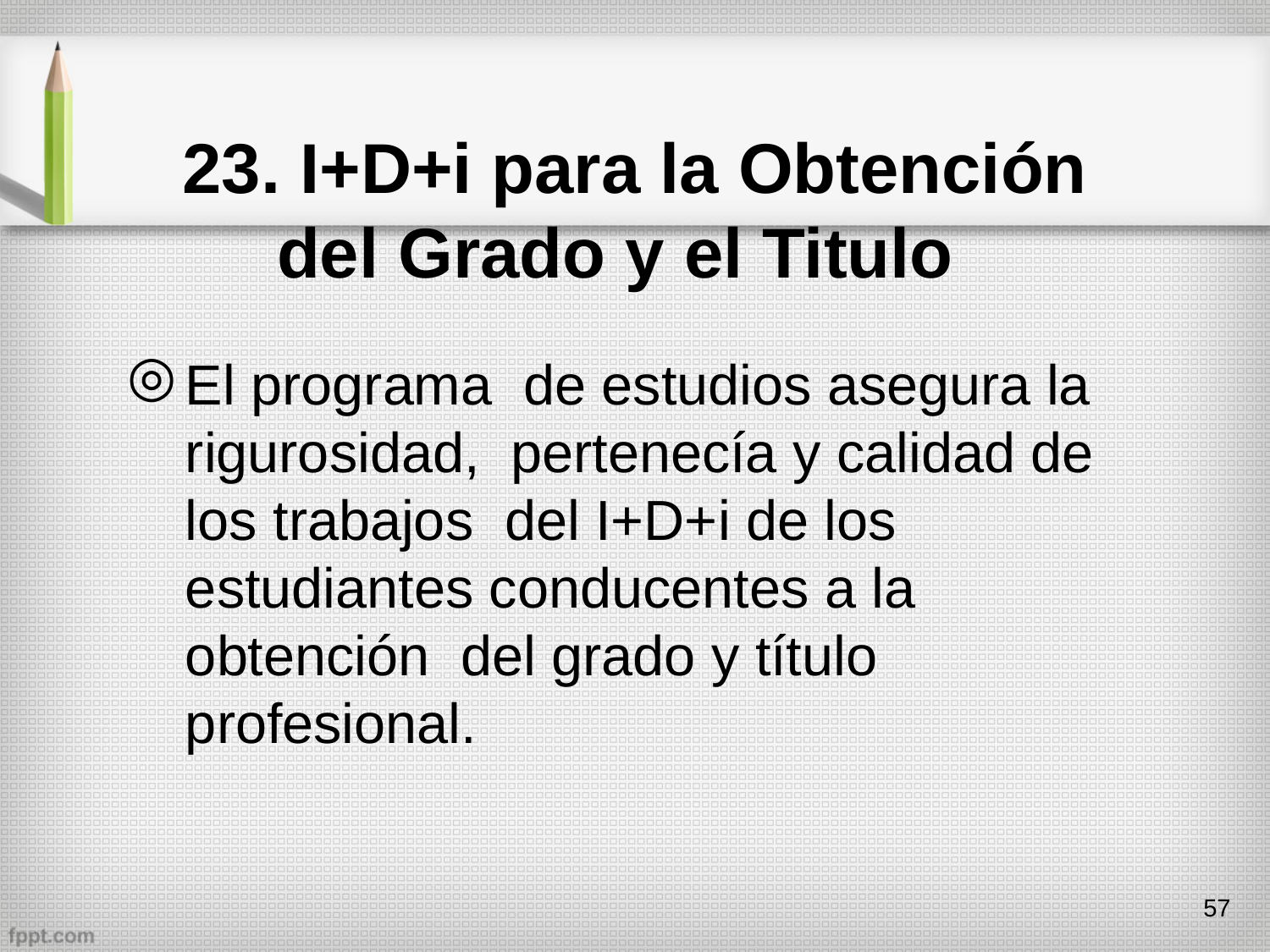

# 23. I+D+i para la Obtención del Grado y el Titulo
El programa  de estudios asegura la rigurosidad,  pertenecía y calidad de los trabajos  del I+D+i de los estudiantes conducentes a la obtención  del grado y título profesional.

57